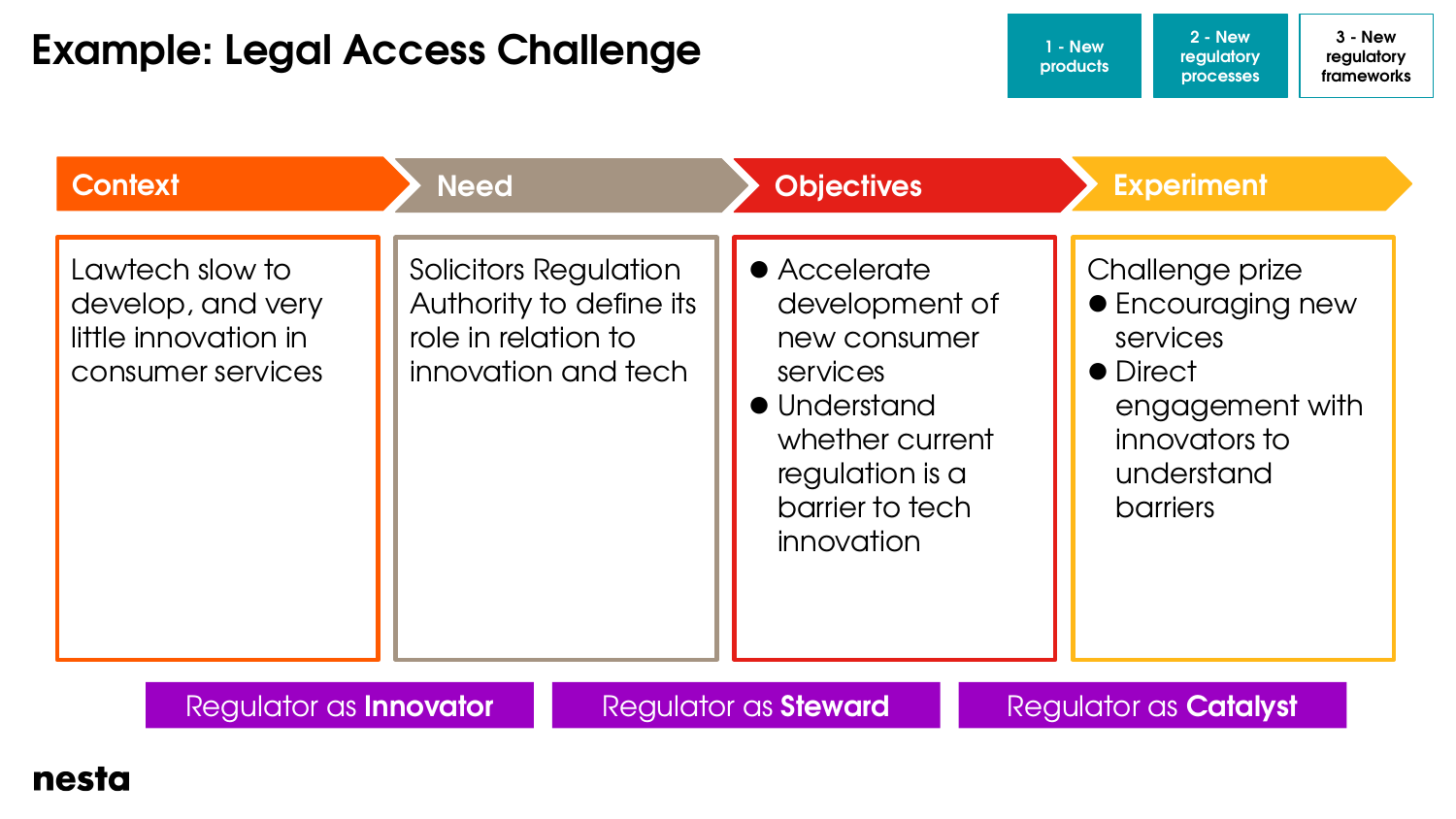

# Example: Legal Access Challenge
1 - New products
2 - New regulatory processes
3 - New regulatory frameworks
Context
Experiment
Need
Objectives
Lawtech slow to develop, and very little innovation in consumer services
Solicitors Regulation Authority to define its role in relation to innovation and tech
Accelerate development of new consumer services
Understand whether current regulation is a barrier to tech innovation

Challenge prize
Encouraging new services
Direct engagement with innovators to understand barriers
Regulator as Innovator
Regulator as Steward
Regulator as Catalyst